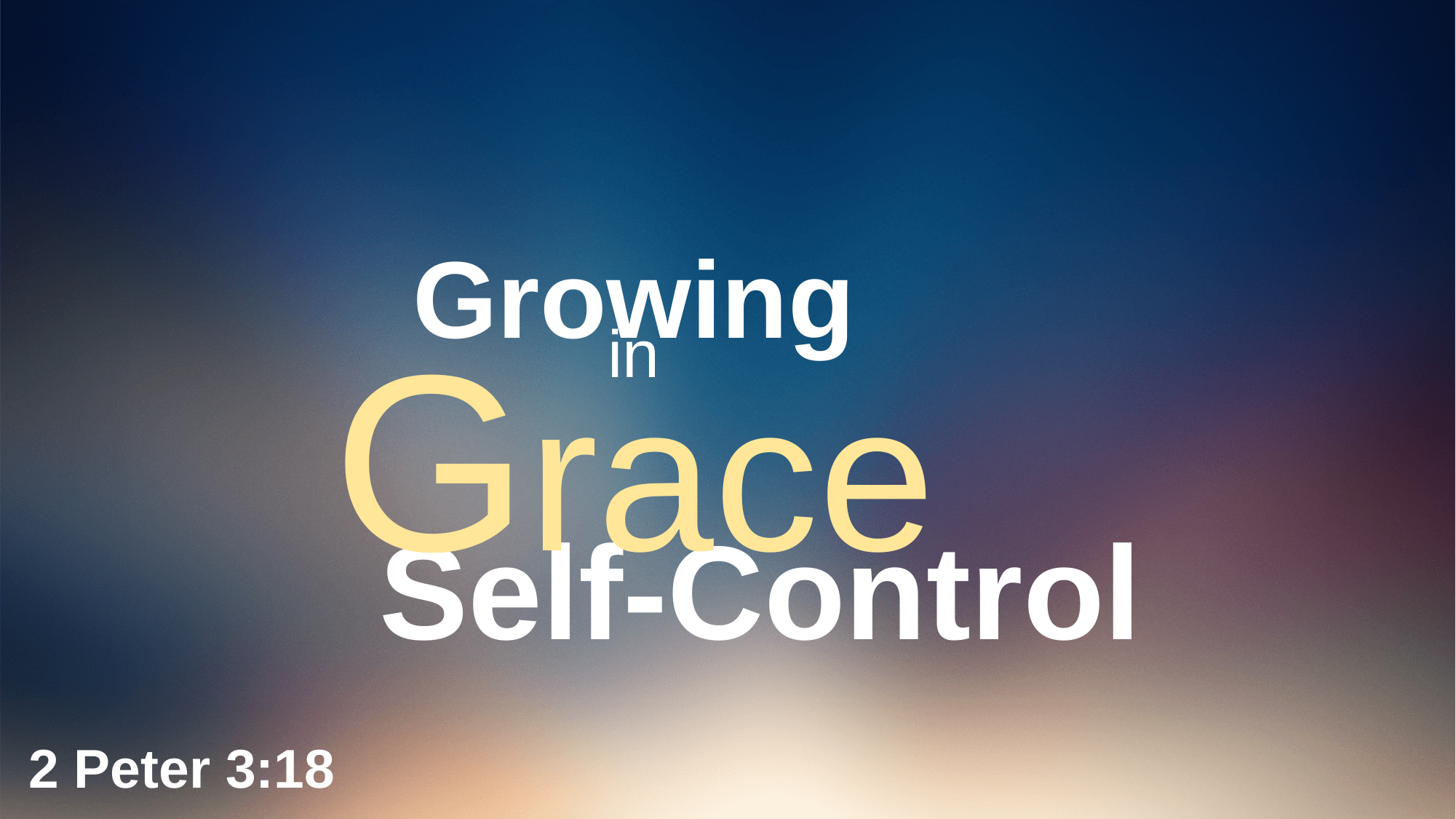

Growing
in
Grace
Self-Control
2 Peter 3:18